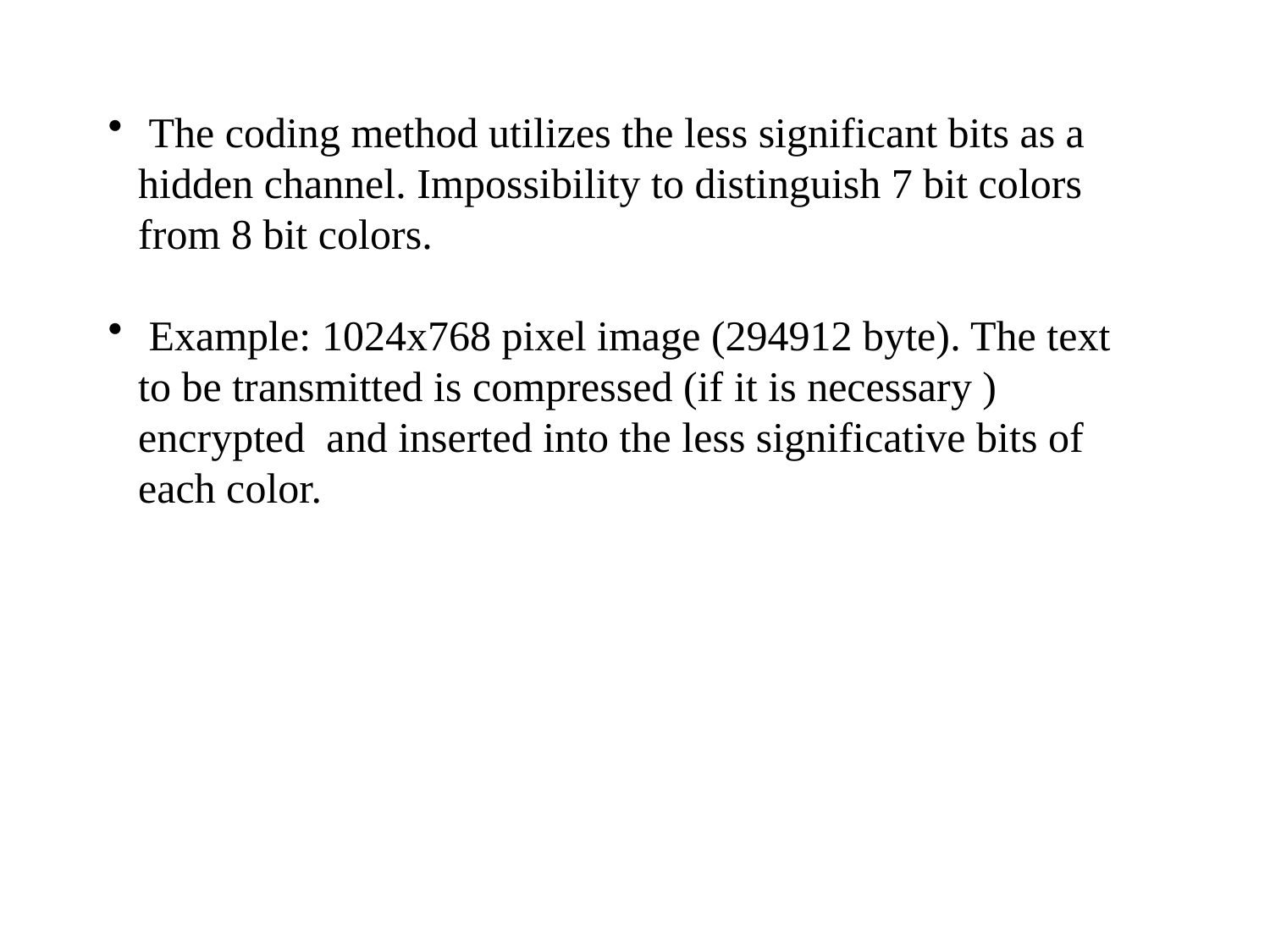

The coding method utilizes the less significant bits as a hidden channel. Impossibility to distinguish 7 bit colors from 8 bit colors.

 Example: 1024x768 pixel image (294912 byte). The text to be transmitted is compressed (if it is necessary ) encrypted  and inserted into the less significative bits of each color.